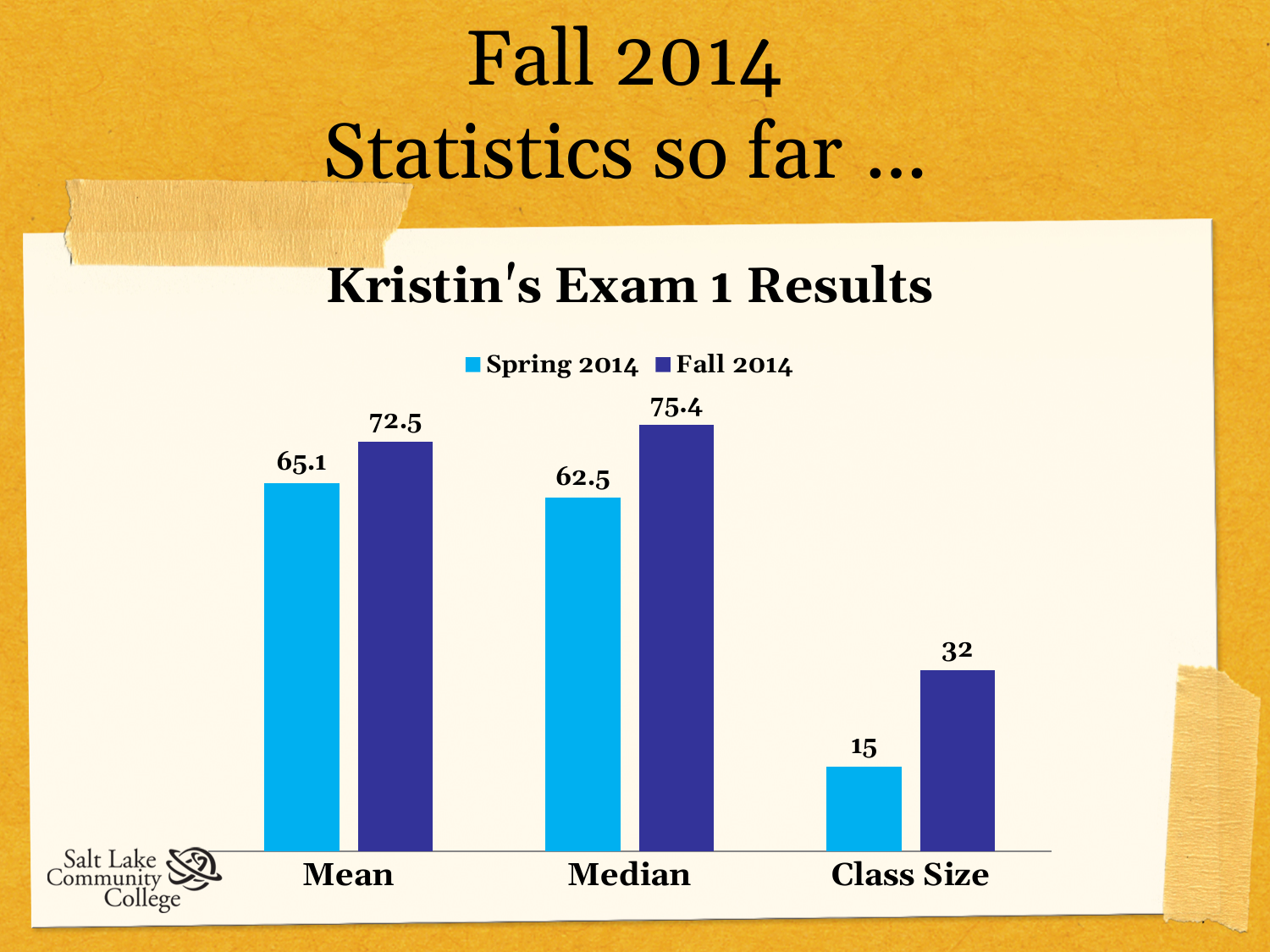

# Fall 2014 Statistics so far …

### Chart: Kristin's Exam 1 Results

| Category | Spring 2014 | Fall 2014 |
|---|---|---|
| Mean | 65.1 | 72.5 |
| Median | 62.5 | 75.4 |
| Class Size | 15.0 | 32.0 |